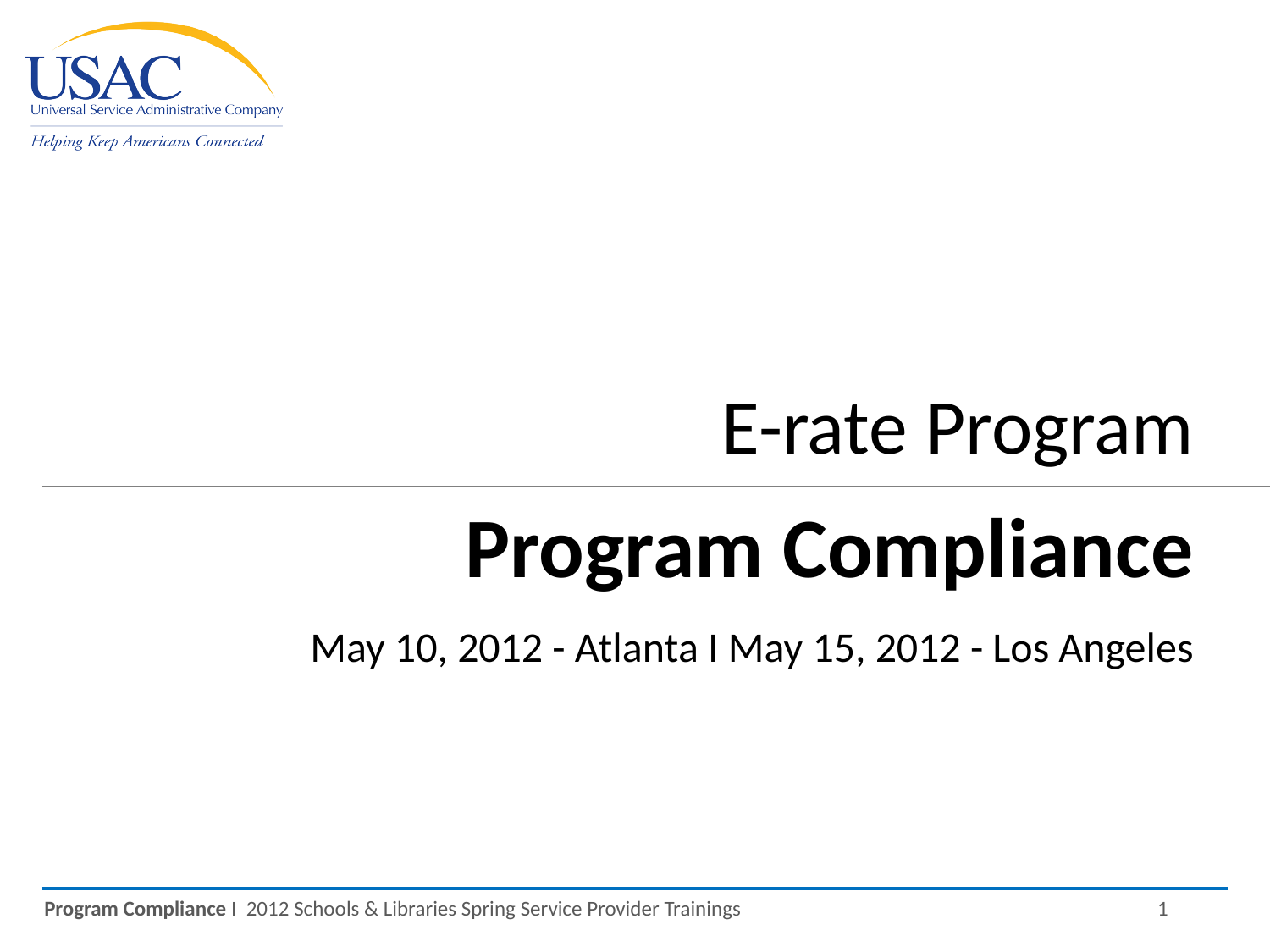

E-rate Program
Program Compliance
May 10, 2012 - Atlanta I May 15, 2012 - Los Angeles